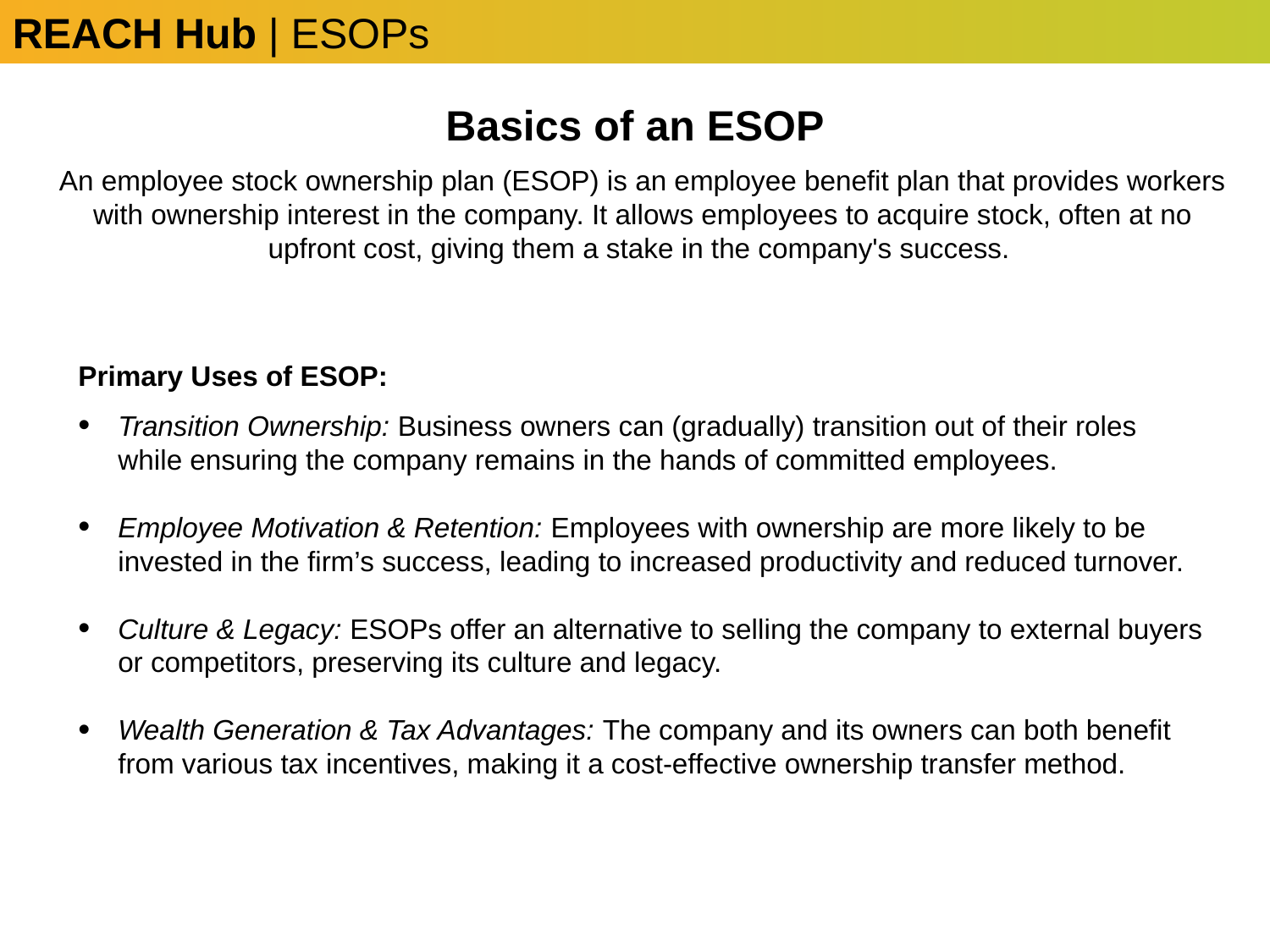

REACH Hub | ESOPs
Basics of an ESOP
An employee stock ownership plan (ESOP) is an employee benefit plan that provides workers with ownership interest in the company. It allows employees to acquire stock, often at no upfront cost, giving them a stake in the company's success.
Primary Uses of ESOP:
Transition Ownership: Business owners can (gradually) transition out of their roles while ensuring the company remains in the hands of committed employees.

Employee Motivation & Retention: Employees with ownership are more likely to be invested in the firm’s success, leading to increased productivity and reduced turnover.

Culture & Legacy: ESOPs offer an alternative to selling the company to external buyers or competitors, preserving its culture and legacy.

Wealth Generation & Tax Advantages: The company and its owners can both benefit from various tax incentives, making it a cost-effective ownership transfer method.